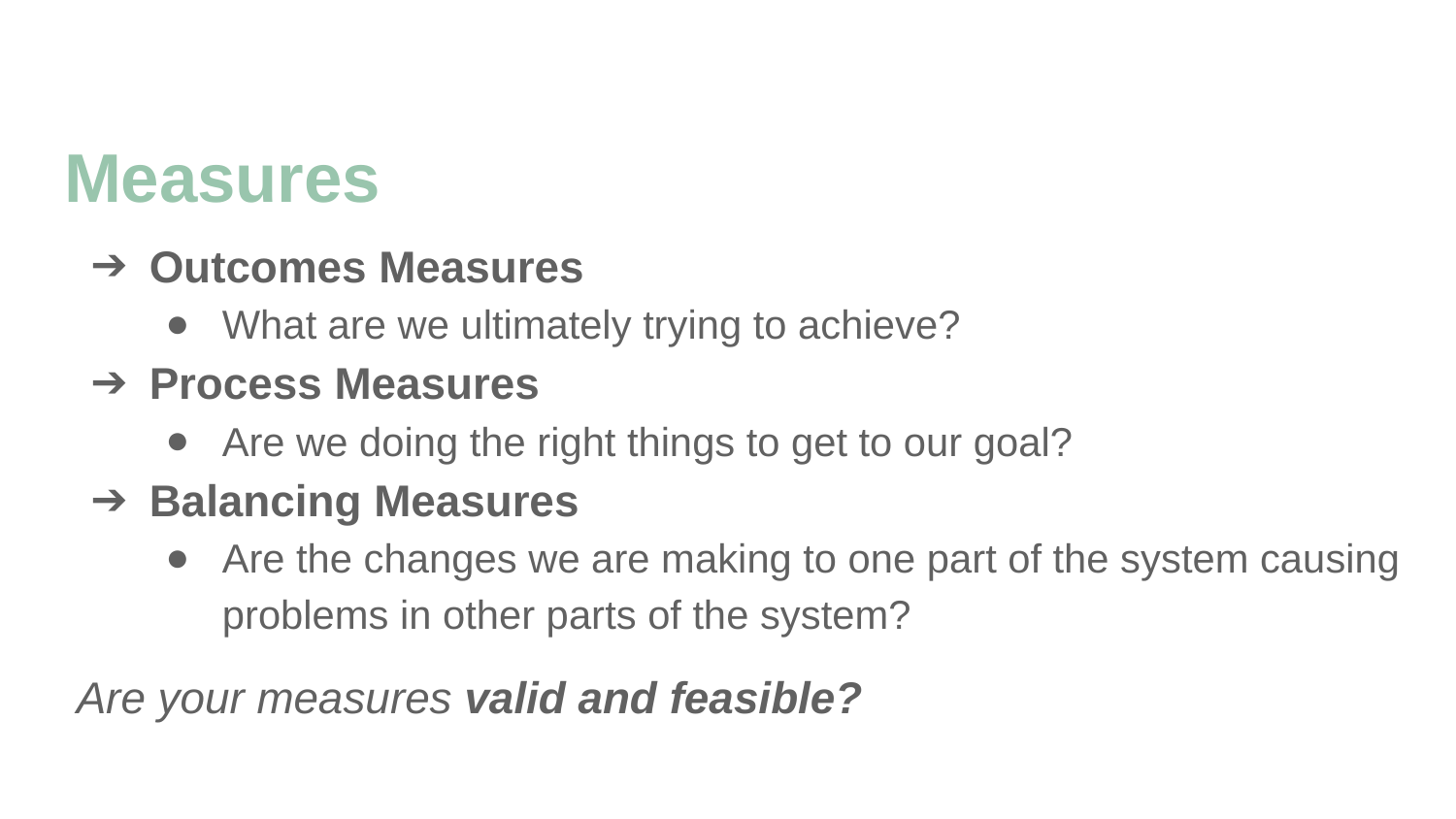

# Measures
Outcomes Measures
What are we ultimately trying to achieve?
Process Measures
Are we doing the right things to get to our goal?
Balancing Measures
Are the changes we are making to one part of the system causing problems in other parts of the system?
Are your measures valid and feasible?